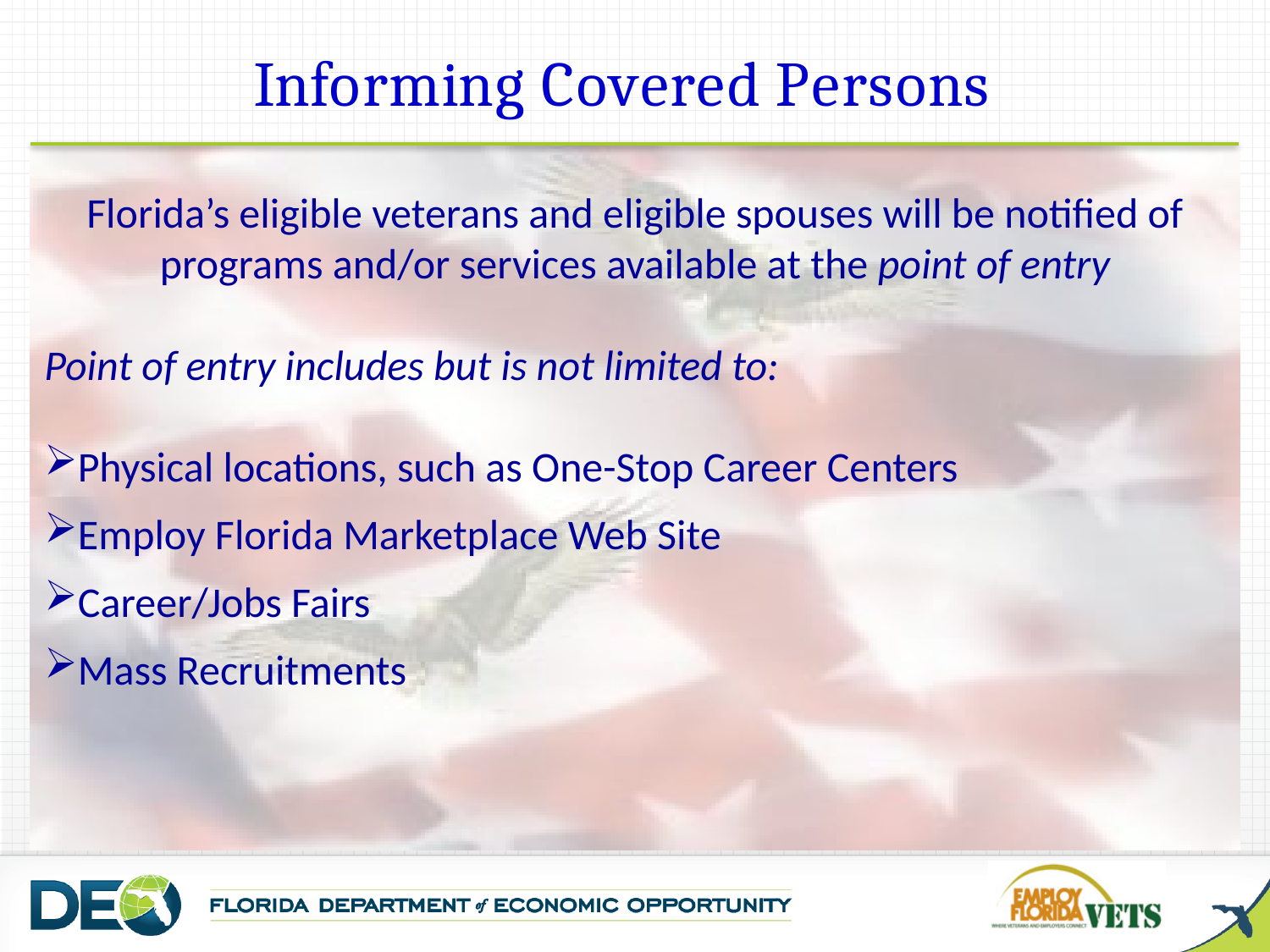

Informing Covered Persons

Florida’s eligible veterans and eligible spouses will be notified of programs and/or services available at the point of entry

Point of entry includes but is not limited to:

Physical locations, such as One-Stop Career Centers

Employ Florida Marketplace Web Site

Career/Jobs Fairs

Mass Recruitments